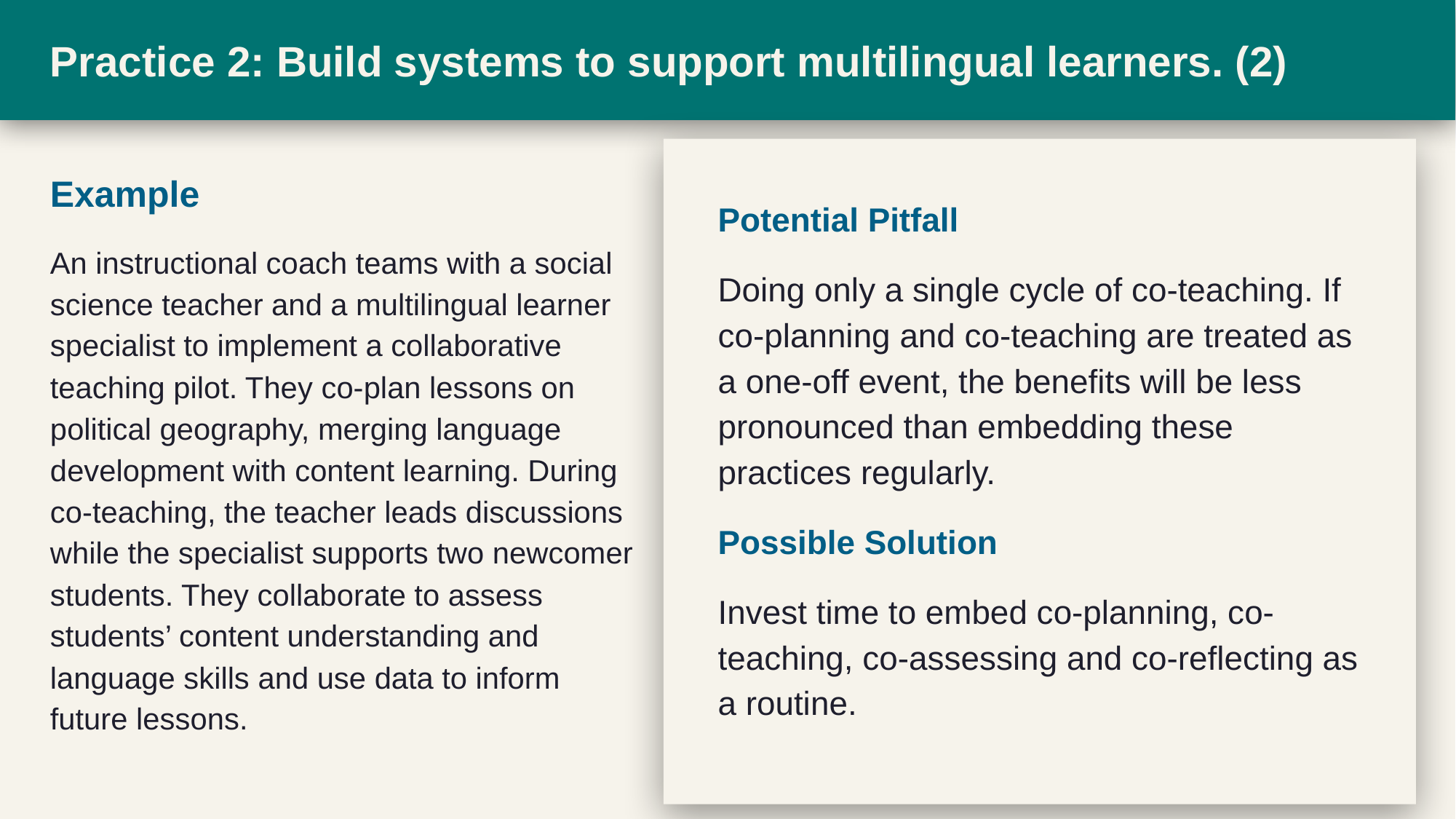

# Practice 2: Build systems to support multilingual learners. (2)
Potential Pitfall
Doing only a single cycle of co-teaching. If co-planning and co-teaching are treated as a one-off event, the benefits will be less pronounced than embedding these practices regularly.
Possible Solution
Invest time to embed co-planning, co-teaching, co-assessing and co-reflecting as a routine.
Example
An instructional coach teams with a social science teacher and a multilingual learner specialist to implement a collaborative teaching pilot. They co-plan lessons on political geography, merging language development with content learning. During co-teaching, the teacher leads discussions while the specialist supports two newcomer students. They collaborate to assess students’ content understanding and language skills and use data to inform future lessons.